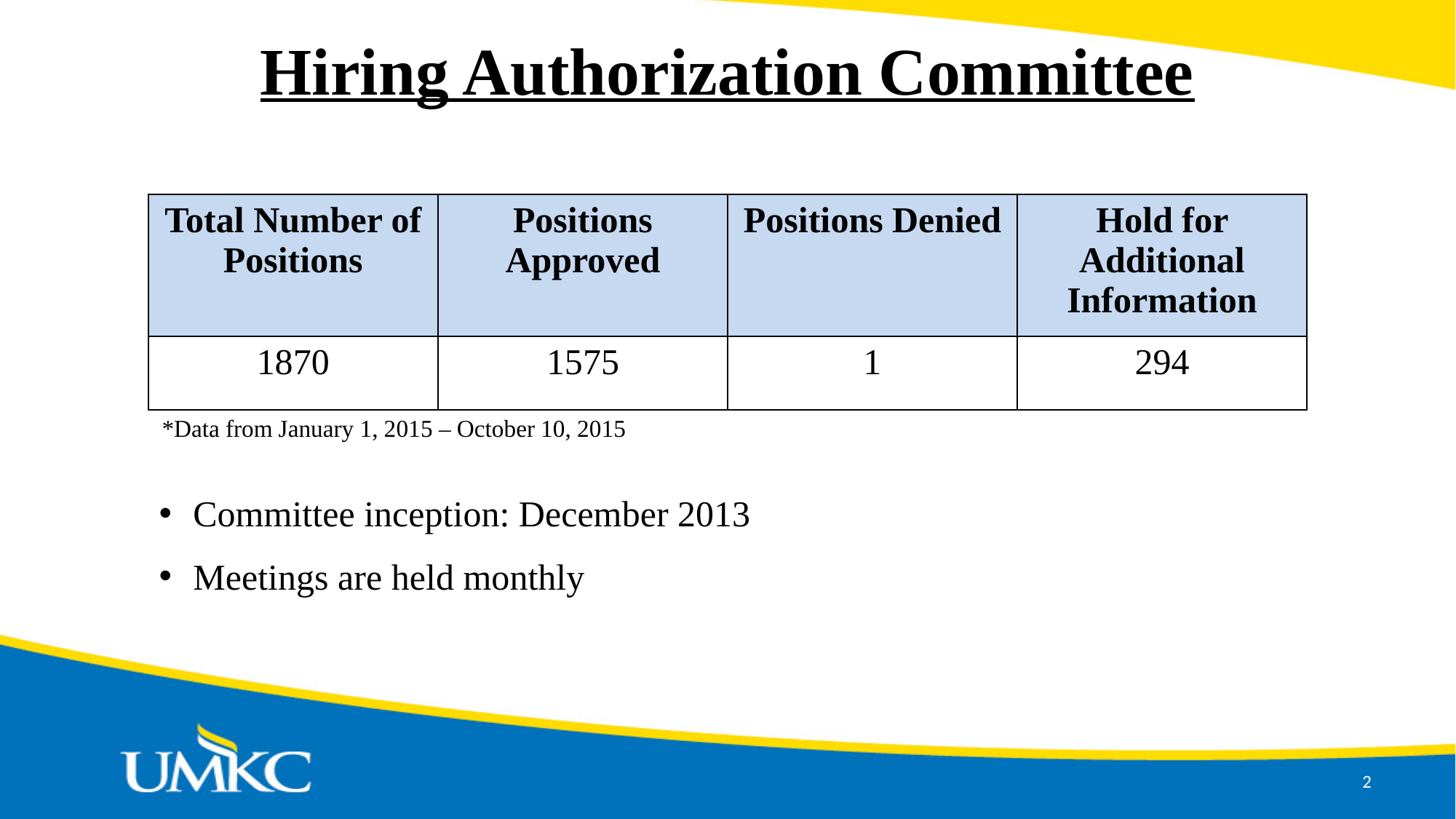

# Hiring Authorization Committee
| Total Number of Positions | Positions Approved | Positions Denied | Hold for Additional Information |
| --- | --- | --- | --- |
| 1870 | 1575 | 1 | 294 |
*Data from January 1, 2015 – October 10, 2015
Committee inception: December 2013

Meetings are held monthly
2